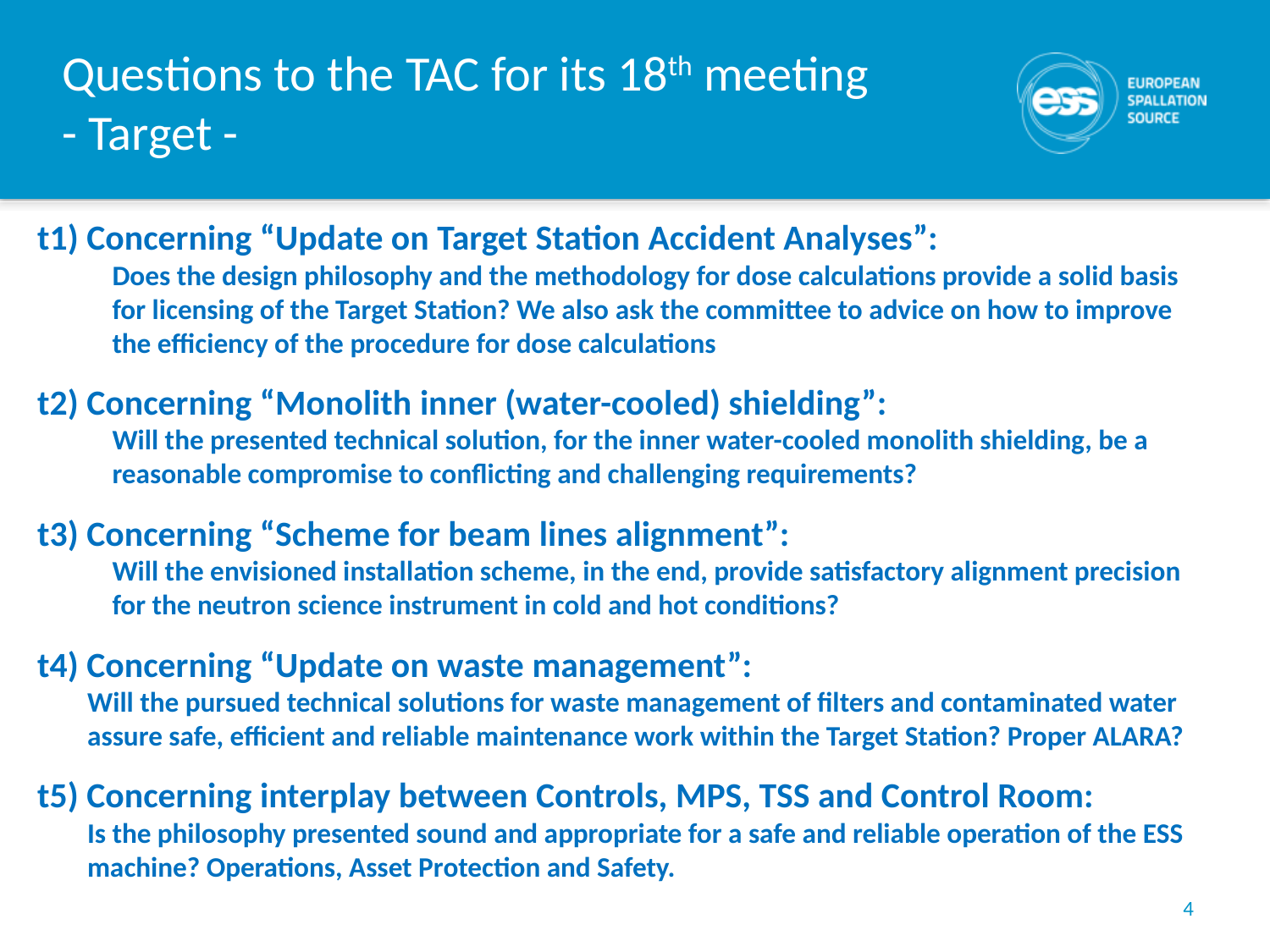

# Questions to the TAC for its 18th meeting - Target -
t1) Concerning “Update on Target Station Accident Analyses”:
Does the design philosophy and the methodology for dose calculations provide a solid basis for licensing of the Target Station? We also ask the committee to advice on how to improve the efficiency of the procedure for dose calculations
t2) Concerning “Monolith inner (water-cooled) shielding”:
Will the presented technical solution, for the inner water-cooled monolith shielding, be a reasonable compromise to conflicting and challenging requirements?
t3) Concerning “Scheme for beam lines alignment”:
Will the envisioned installation scheme, in the end, provide satisfactory alignment precision for the neutron science instrument in cold and hot conditions?
t4) Concerning “Update on waste management”:
Will the pursued technical solutions for waste management of filters and contaminated water assure safe, efficient and reliable maintenance work within the Target Station? Proper ALARA?
t5) Concerning interplay between Controls, MPS, TSS and Control Room:
Is the philosophy presented sound and appropriate for a safe and reliable operation of the ESS machine? Operations, Asset Protection and Safety.
4